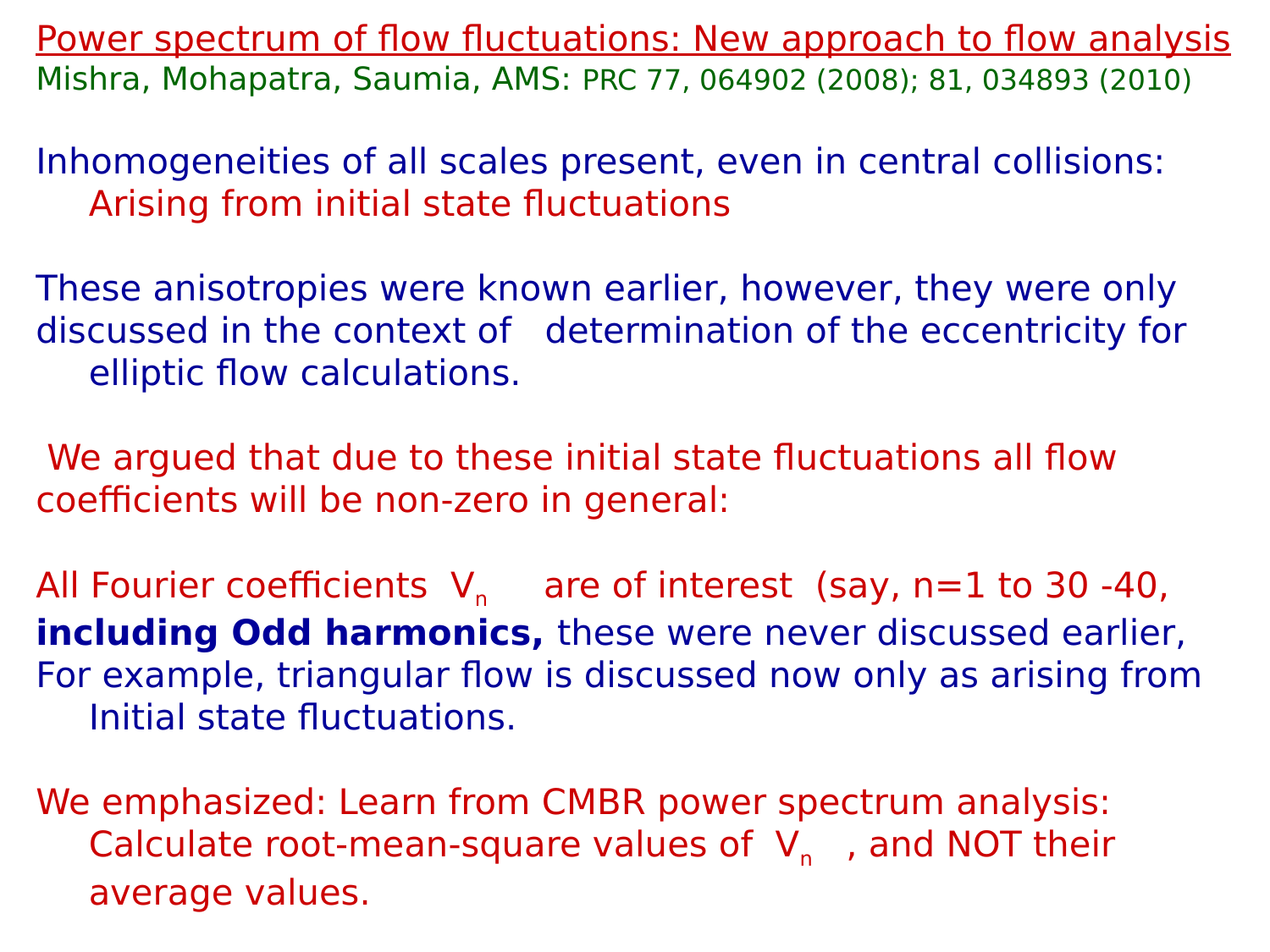

Power spectrum of flow fluctuations: New approach to flow analysis
Mishra, Mohapatra, Saumia, AMS: PRC 77, 064902 (2008); 81, 034893 (2010)

Inhomogeneities of all scales present, even in central collisions:   Arising from initial state fluctuations

These anisotropies were known earlier, however, they were only
discussed in the context of   determination of the eccentricity for elliptic flow calculations.

 We argued that due to these initial state fluctuations all flow
coefficients will be non-zero in general:

All Fourier coefficients  Vn     are of interest  (say, n=1 to 30 -40,
including Odd harmonics, these were never discussed earlier,
For example, triangular flow is discussed now only as arising from Initial state fluctuations.

We emphasized: Learn from CMBR power spectrum analysis: Calculate root-mean-square values of  Vn   , and NOT their average values.